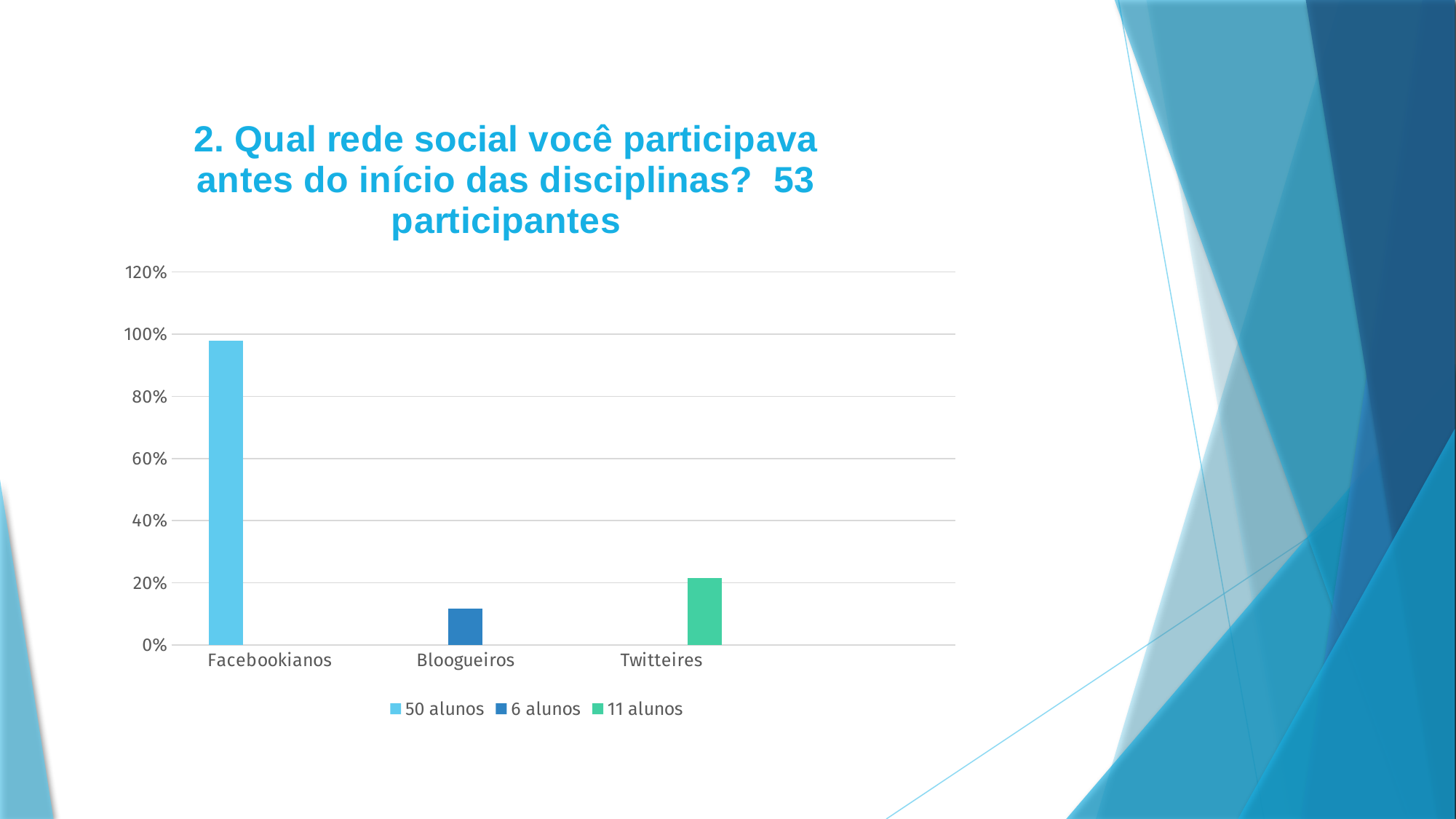

### Chart: 2. Qual rede social você participava antes do início das disciplinas?  53 participantes

| Category | 50 alunos | 6 alunos | 11 alunos |
|---|---|---|---|
| Facebookianos | 0.98 | None | None |
| Bloogueiros | None | 0.118 | None |
| Twitteires | None | None | 0.216 |